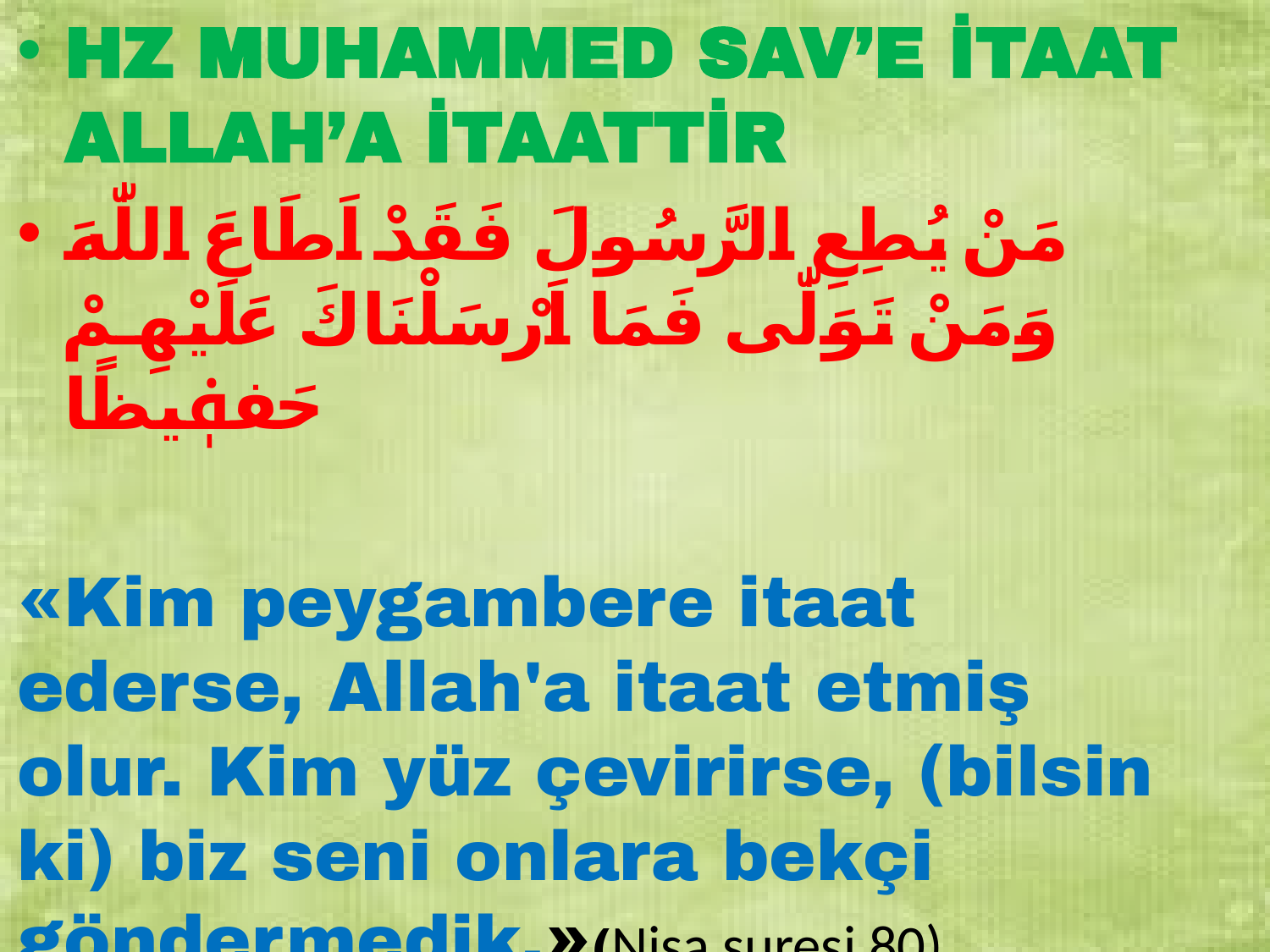

HZ MUHAMMED SAV’E İTAAT ALLAH’A İTAATTİR
مَنْ يُطِعِ الرَّسُولَ فَقَدْ اَطَاعَ اللّٰهَ وَمَنْ تَوَلّٰى فَمَا اَرْسَلْنَاكَ عَلَيْهِمْ حَفٖيظًا

«Kim peygambere itaat ederse, Allah'a itaat etmiş olur. Kim yüz çevirirse, (bilsin ki) biz seni onlara bekçi göndermedik.»(Nisa suresi 80)